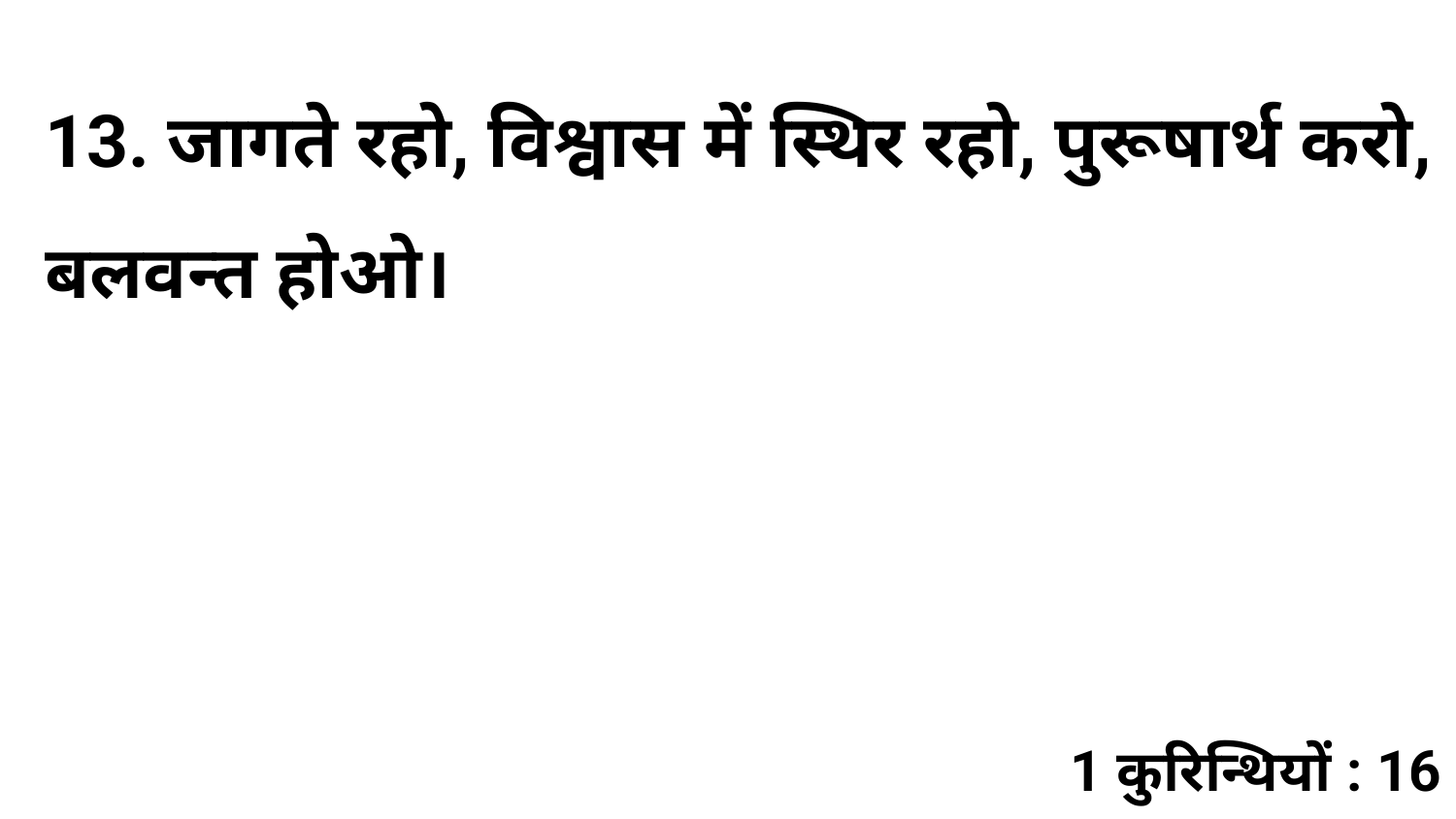

13. जागते रहो, विश्वास में स्थिर रहो, पुरूषार्थ करो, बलवन्त होओ।
1 कुरिन्थियों : 16